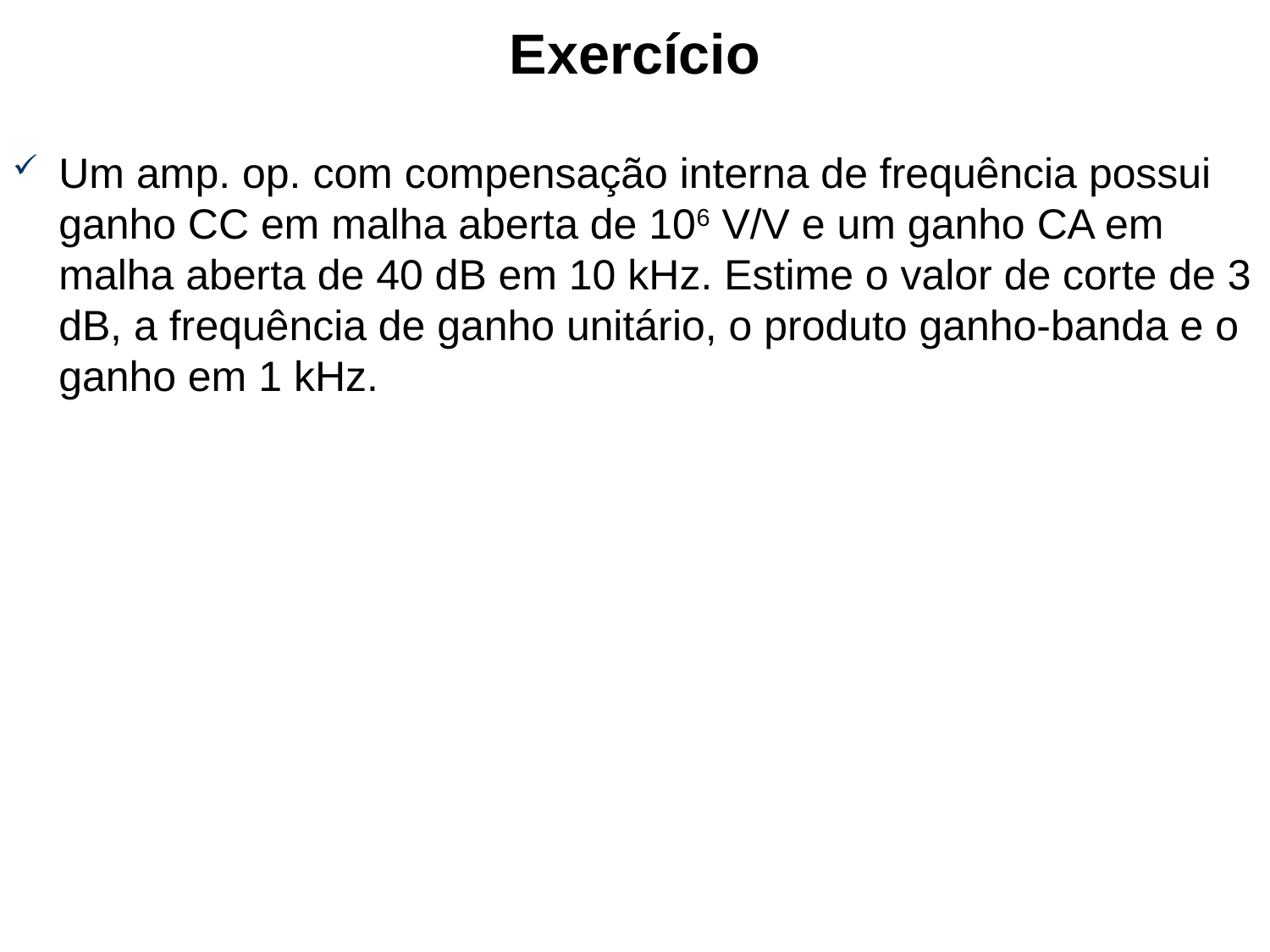

# Exercício
Um amp. op. com compensação interna de frequência possui ganho CC em malha aberta de 106 V/V e um ganho CA em malha aberta de 40 dB em 10 kHz. Estime o valor de corte de 3 dB, a frequência de ganho unitário, o produto ganho-banda e o ganho em 1 kHz.